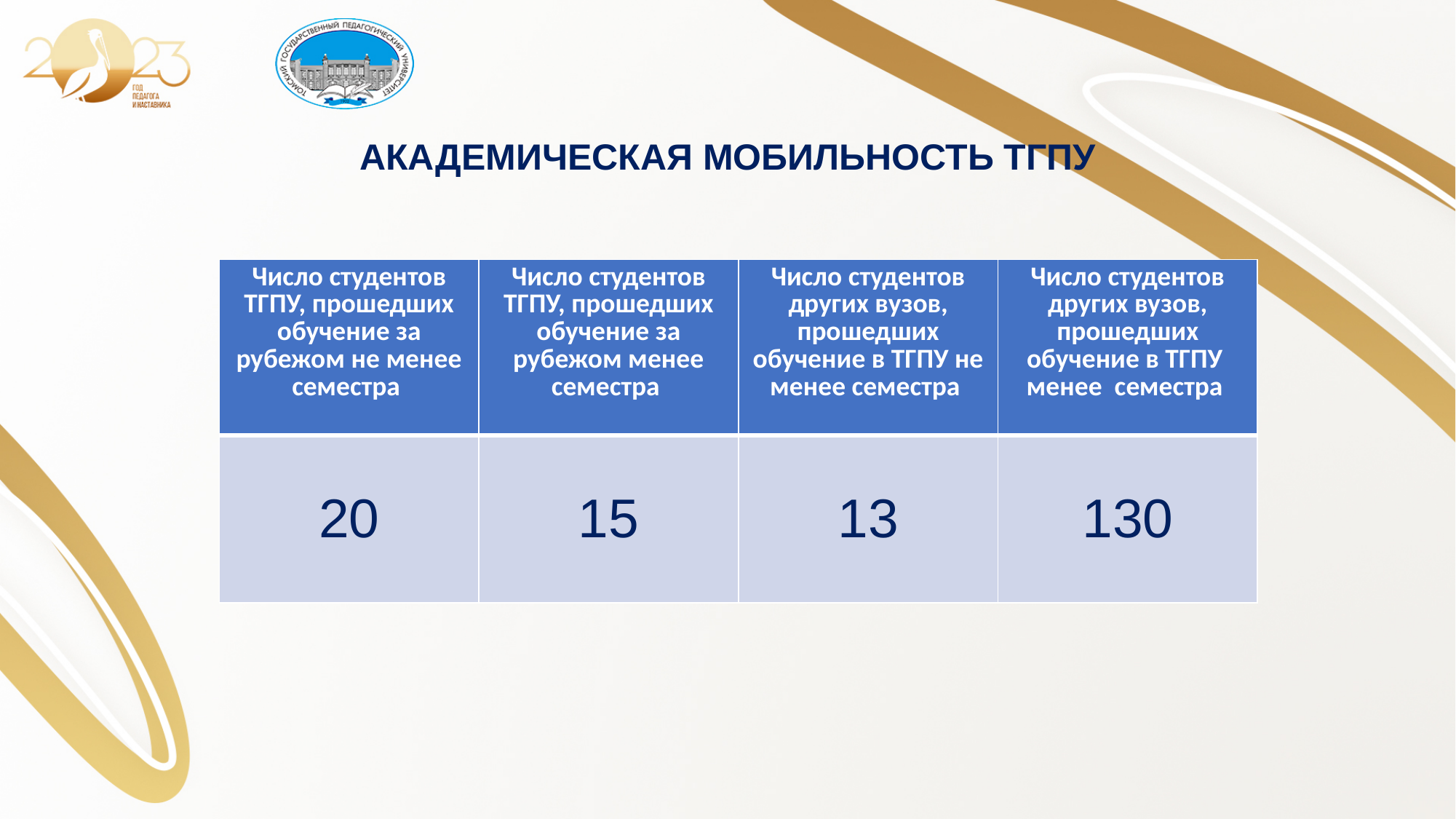

# АКАДЕМИЧЕСКАЯ МОБИЛЬНОСТЬ ТГПУ
| Число студентов ТГПУ, прошедших обучение за рубежом не менее семестра | Число студентов ТГПУ, прошедших обучение за рубежом менее семестра | Число студентов других вузов, прошедших обучение в ТГПУ не менее семестра | Число студентов других вузов, прошедших обучение в ТГПУ менее семестра |
| --- | --- | --- | --- |
| 20 | 15 | 13 | 130 |